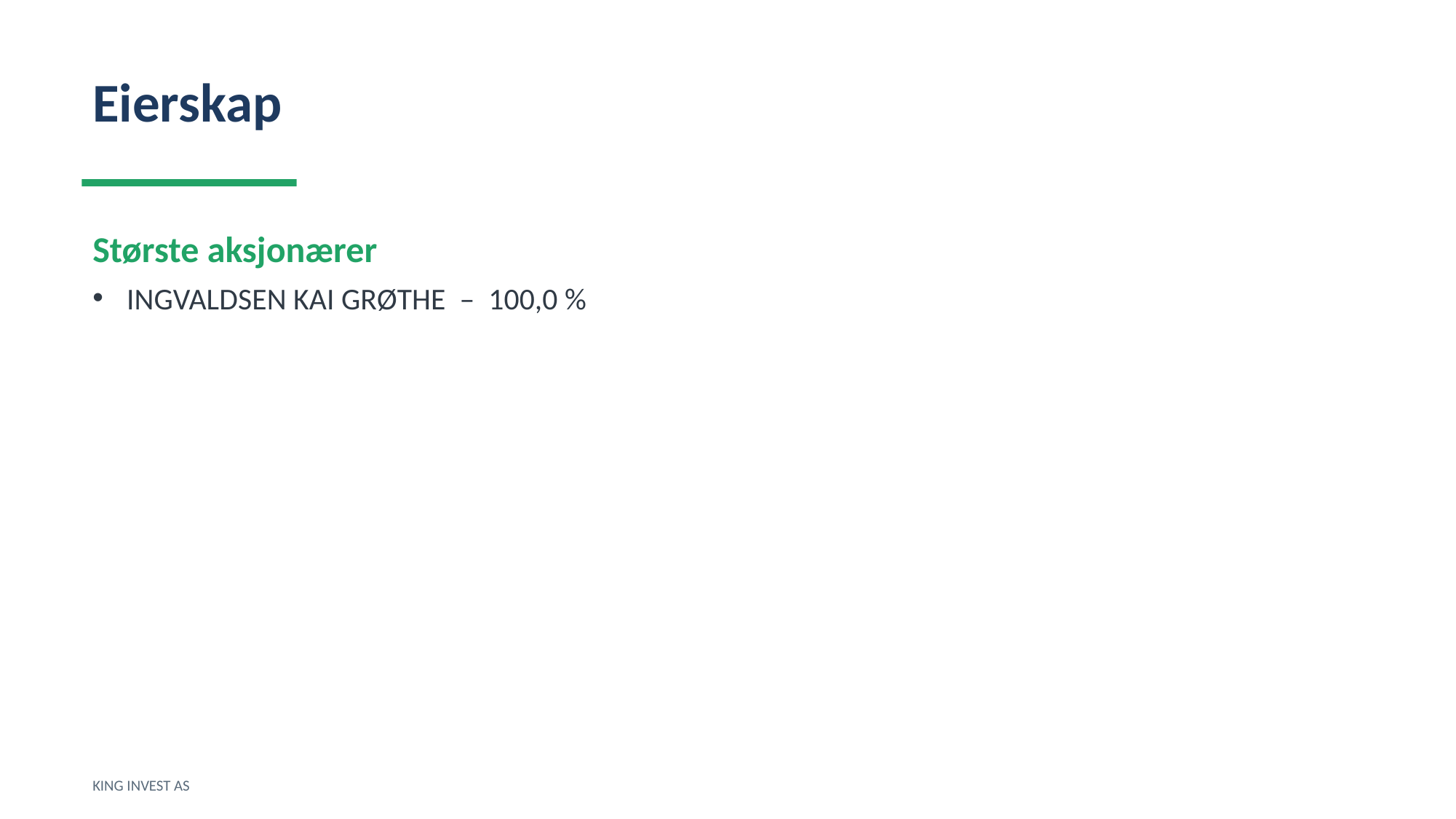

Eierskap

Største aksjonærer
INGVALDSEN KAI GRØTHE  –  100,0 %
KING INVEST AS